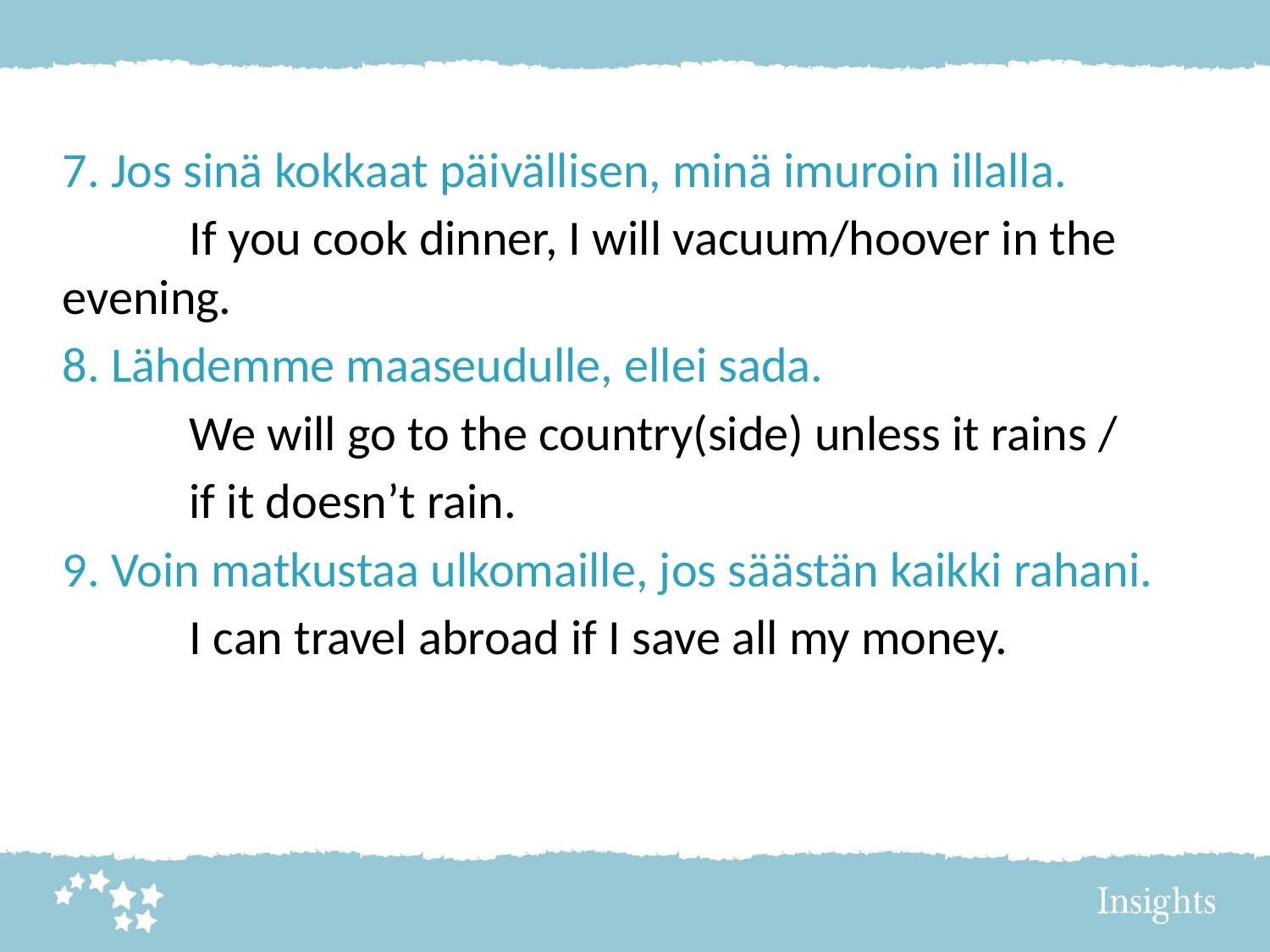

7. Jos sinä kokkaat päivällisen, minä imuroin illalla.
	If you cook dinner, I will vacuum/hoover in the 	evening.
8. Lähdemme maaseudulle, ellei sada.
	We will go to the country(side) unless it rains /
	if it doesn’t rain.
9. Voin matkustaa ulkomaille, jos säästän kaikki rahani.
	I can travel abroad if I save all my money.